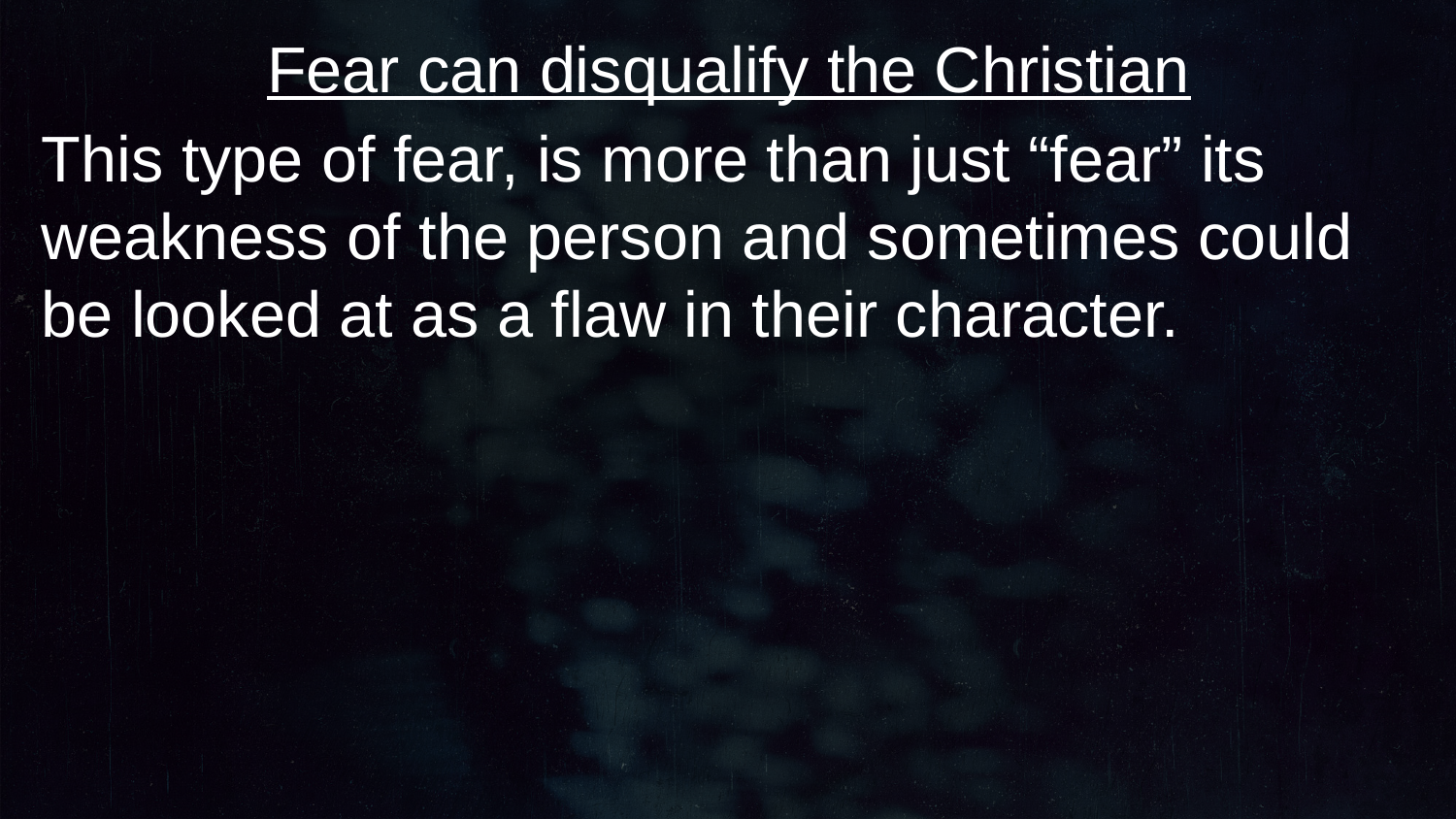

Fear can disqualify the Christian
This type of fear, is more than just “fear” its weakness of the person and sometimes could be looked at as a flaw in their character.